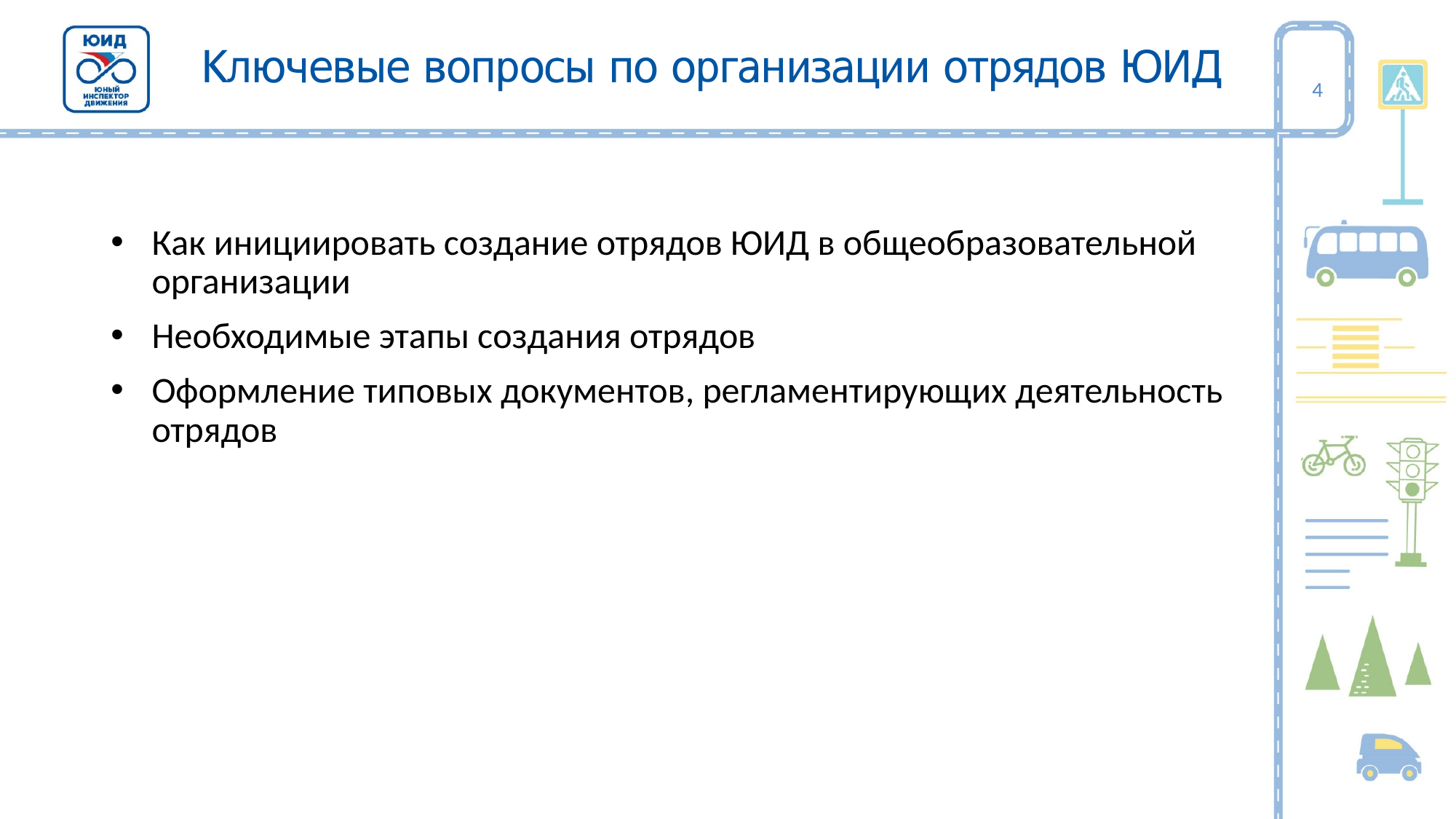

Ключевые вопросы по организации отрядов ЮИД
4
Как инициировать создание отрядов ЮИД в общеобразовательной организации
Необходимые этапы создания отрядов
Оформление типовых документов, регламентирующих деятельность отрядов